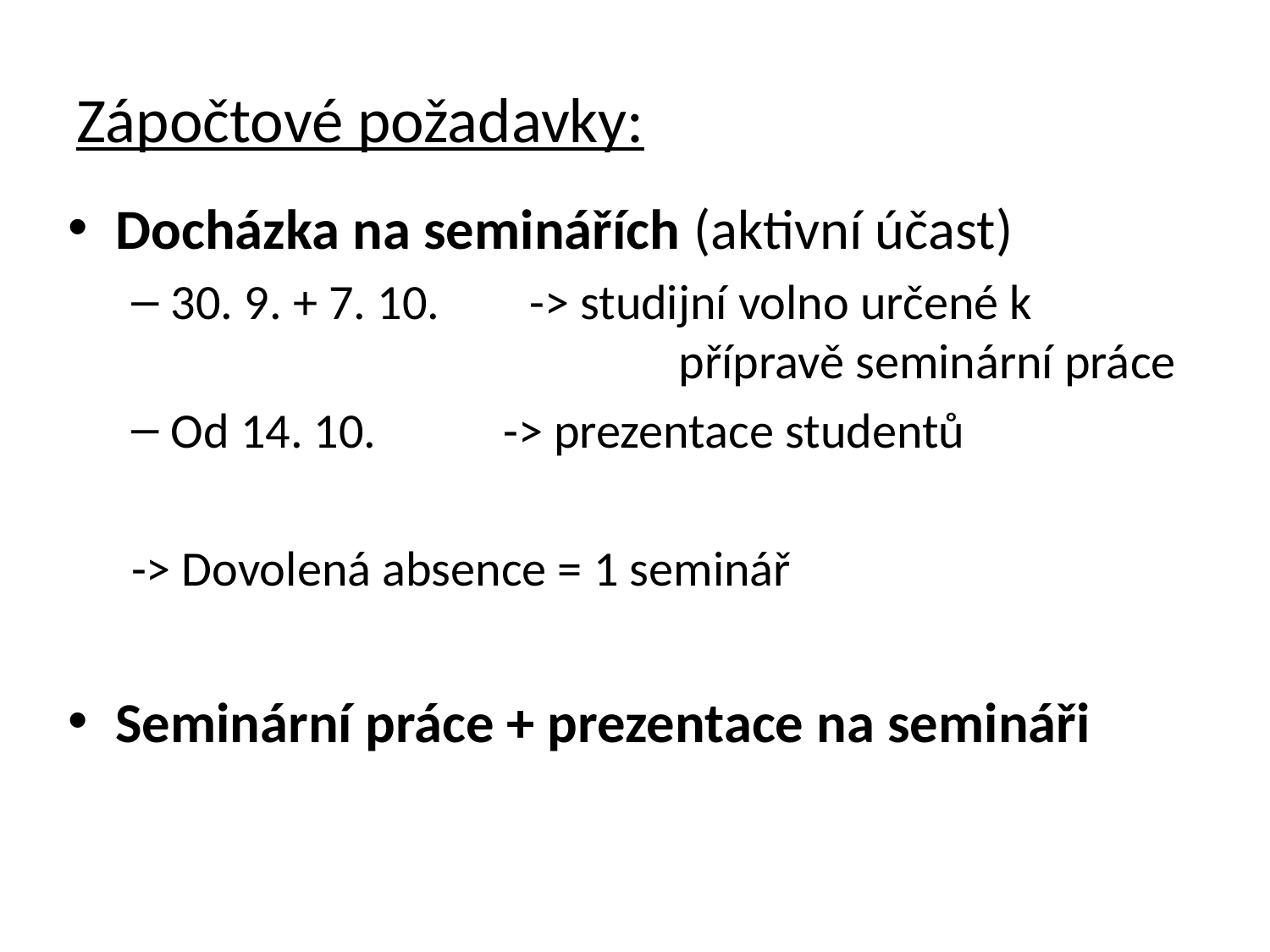

# Zápočtové požadavky:
Docházka na seminářích (aktivní účast)
30. 9. + 7. 10.        -> studijní volno určené k 					přípravě seminární práce
Od 14. 10. 	       -> prezentace studentů

-> Dovolená absence = 1 seminář

Seminární práce + prezentace na semináři